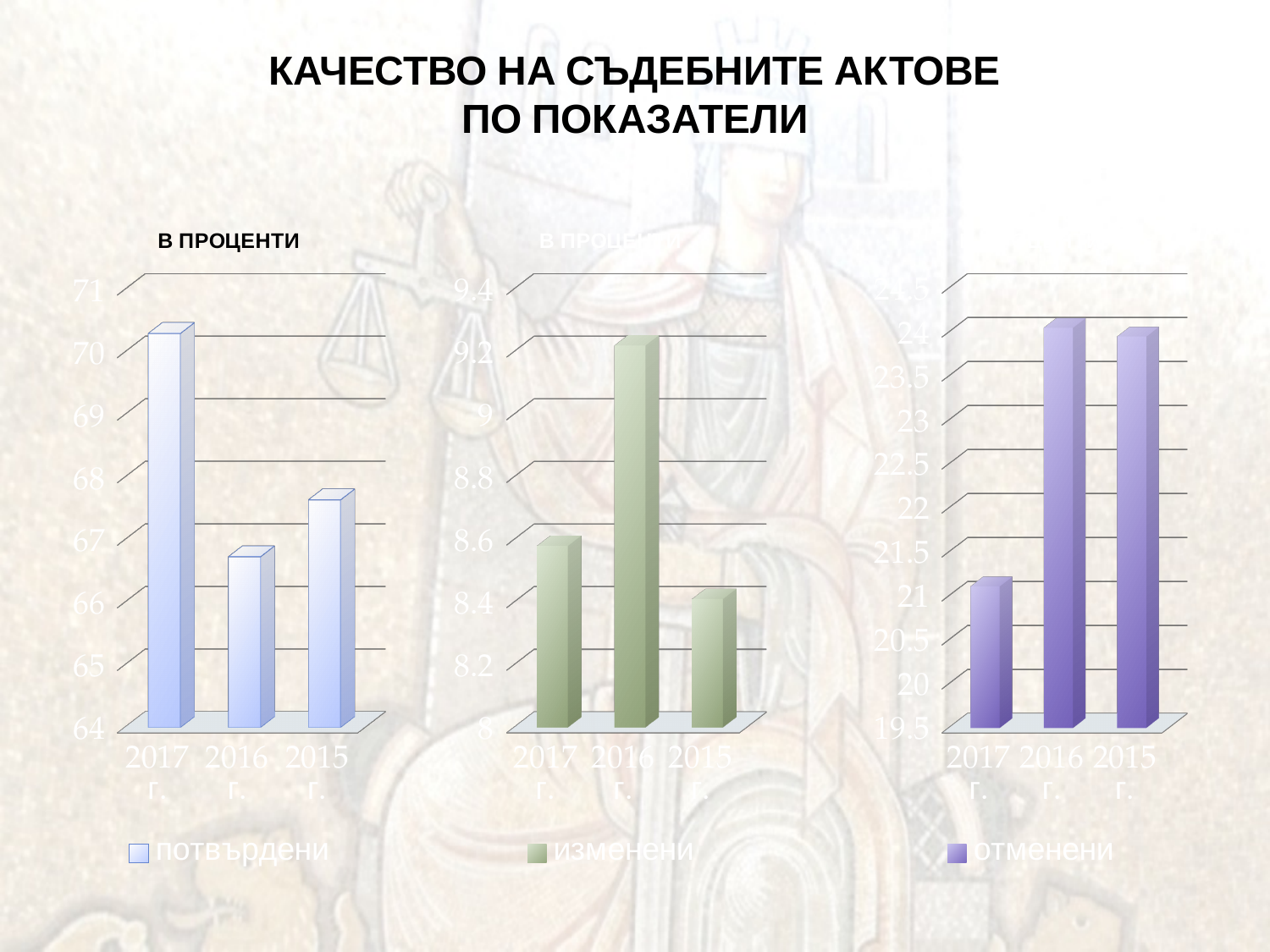

# КАЧЕСТВО НА СЪДЕБНИТЕ АКТОВЕ ПО ПОКАЗАТЕЛИ

[unsupported chart]

[unsupported chart]

[unsupported chart]